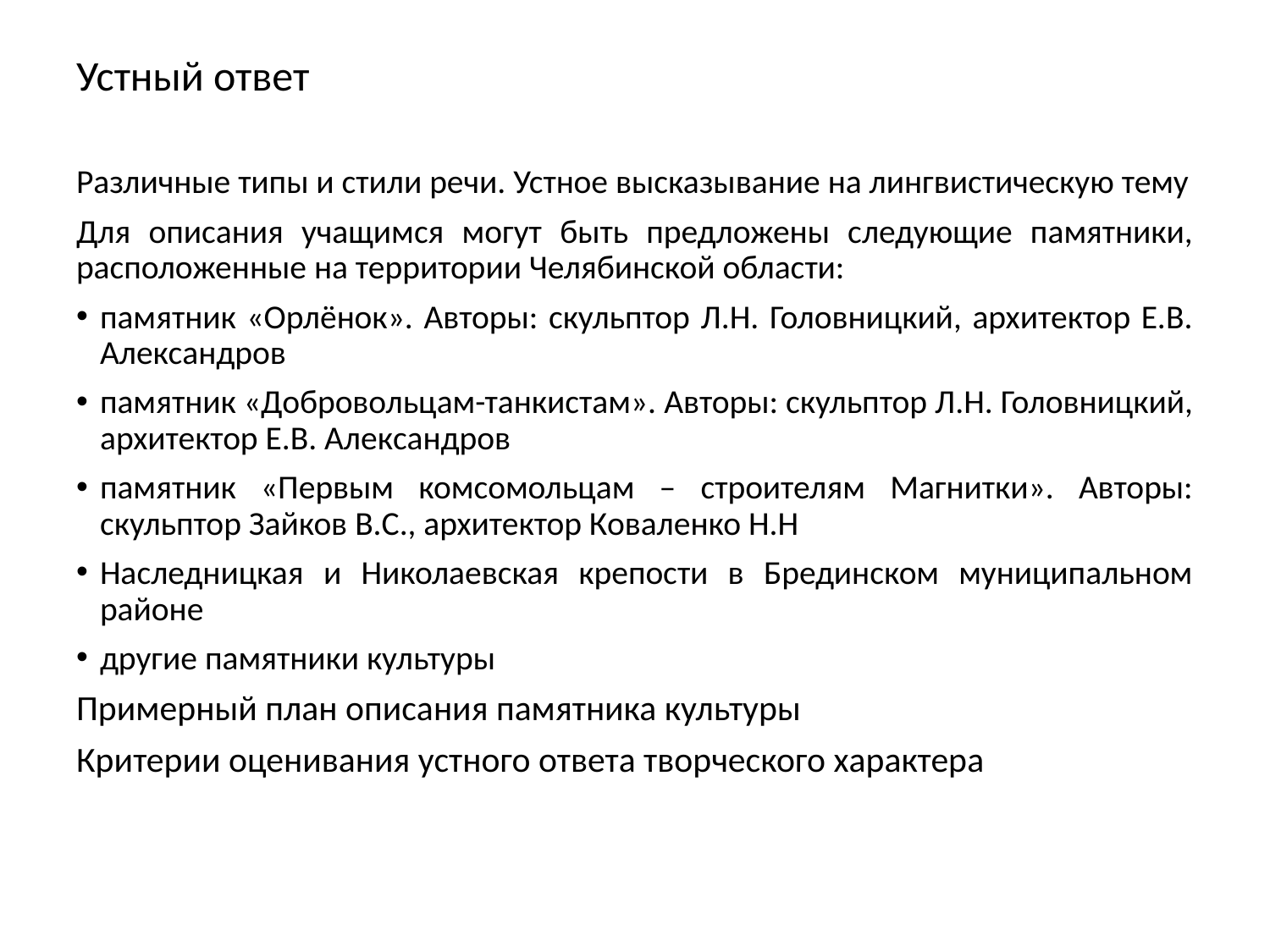

# Устный ответ
Различные типы и стили речи. Устное высказывание на лингвистическую тему
Для описания учащимся могут быть предложены следующие памятники, расположенные на территории Челябинской области:
памятник «Орлёнок». Авторы: скульптор Л.Н. Головницкий, архитектор Е.В. Александров
памятник «Добровольцам-танкистам». Авторы: скульптор Л.Н. Головницкий, архитектор Е.В. Александров
памятник «Первым комсомольцам – строителям Магнитки». Авторы: скульптор Зайков В.С., архитектор Коваленко Н.Н
Наследницкая и Николаевская крепости в Брединском муниципальном районе
другие памятники культуры
Примерный план описания памятника культуры
Критерии оценивания устного ответа творческого характера